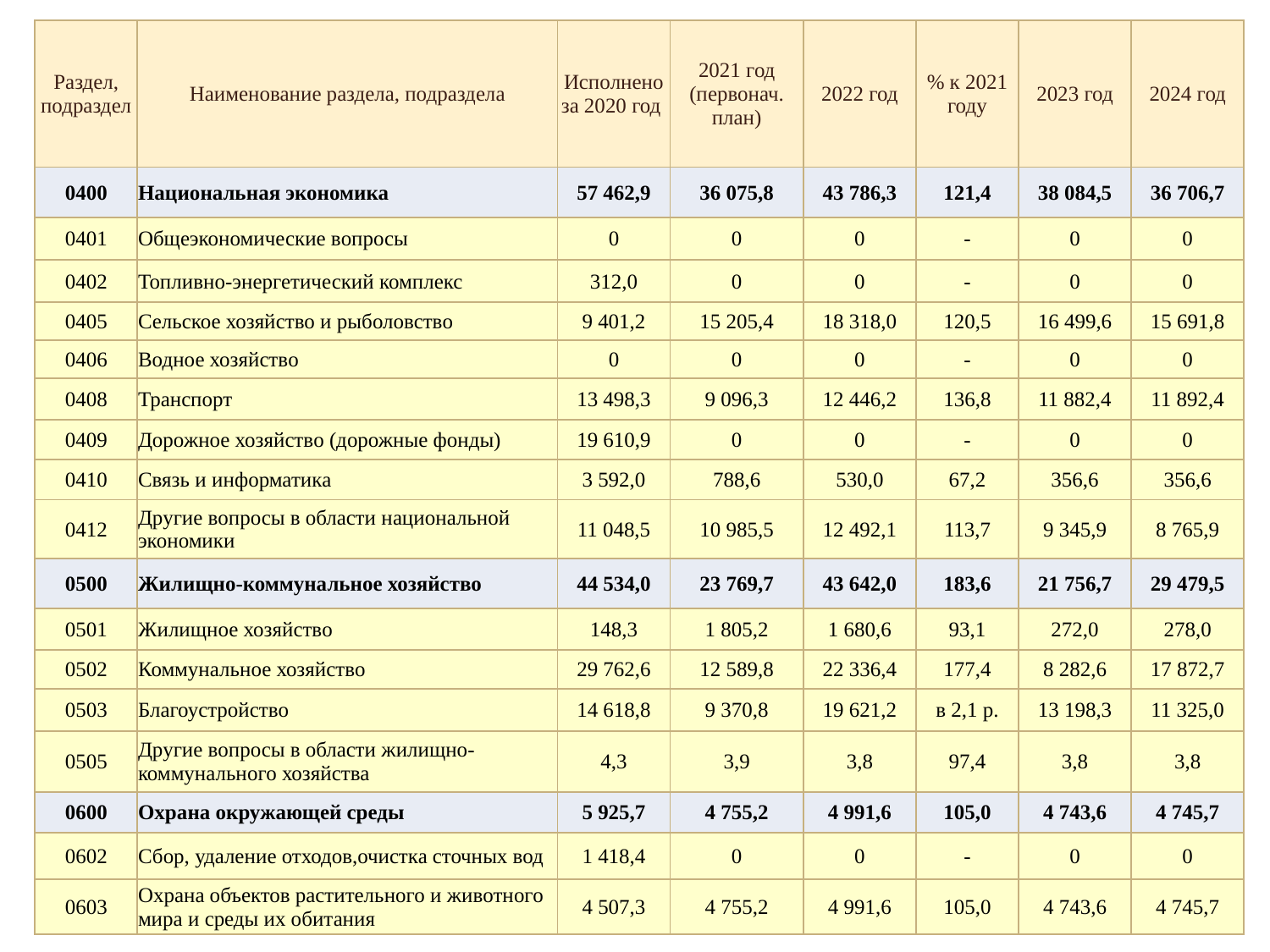

| Раздел, подраздел | Наименование раздела, подраздела | Исполнено за 2020 год | 2021 год (первонач. план) | 2022 год | % к 2021 году | 2023 год | 2024 год |
| --- | --- | --- | --- | --- | --- | --- | --- |
| 0400 | Национальная экономика | 57 462,9 | 36 075,8 | 43 786,3 | 121,4 | 38 084,5 | 36 706,7 |
| 0401 | Общеэкономические вопросы | 0 | 0 | 0 | - | 0 | 0 |
| 0402 | Топливно-энергетический комплекс | 312,0 | 0 | 0 | - | 0 | 0 |
| 0405 | Сельское хозяйство и рыболовство | 9 401,2 | 15 205,4 | 18 318,0 | 120,5 | 16 499,6 | 15 691,8 |
| 0406 | Водное хозяйство | 0 | 0 | 0 | - | 0 | 0 |
| 0408 | Транспорт | 13 498,3 | 9 096,3 | 12 446,2 | 136,8 | 11 882,4 | 11 892,4 |
| 0409 | Дорожное хозяйство (дорожные фонды) | 19 610,9 | 0 | 0 | - | 0 | 0 |
| 0410 | Связь и информатика | 3 592,0 | 788,6 | 530,0 | 67,2 | 356,6 | 356,6 |
| 0412 | Другие вопросы в области национальной экономики | 11 048,5 | 10 985,5 | 12 492,1 | 113,7 | 9 345,9 | 8 765,9 |
| 0500 | Жилищно-коммунальное хозяйство | 44 534,0 | 23 769,7 | 43 642,0 | 183,6 | 21 756,7 | 29 479,5 |
| 0501 | Жилищное хозяйство | 148,3 | 1 805,2 | 1 680,6 | 93,1 | 272,0 | 278,0 |
| 0502 | Коммунальное хозяйство | 29 762,6 | 12 589,8 | 22 336,4 | 177,4 | 8 282,6 | 17 872,7 |
| 0503 | Благоустройство | 14 618,8 | 9 370,8 | 19 621,2 | в 2,1 р. | 13 198,3 | 11 325,0 |
| 0505 | Другие вопросы в области жилищно-коммунального хозяйства | 4,3 | 3,9 | 3,8 | 97,4 | 3,8 | 3,8 |
| 0600 | Охрана окружающей среды | 5 925,7 | 4 755,2 | 4 991,6 | 105,0 | 4 743,6 | 4 745,7 |
| 0602 | Сбор, удаление отходов,очистка сточных вод | 1 418,4 | 0 | 0 | - | 0 | 0 |
| 0603 | Охрана объектов растительного и животного мира и среды их обитания | 4 507,3 | 4 755,2 | 4 991,6 | 105,0 | 4 743,6 | 4 745,7 |